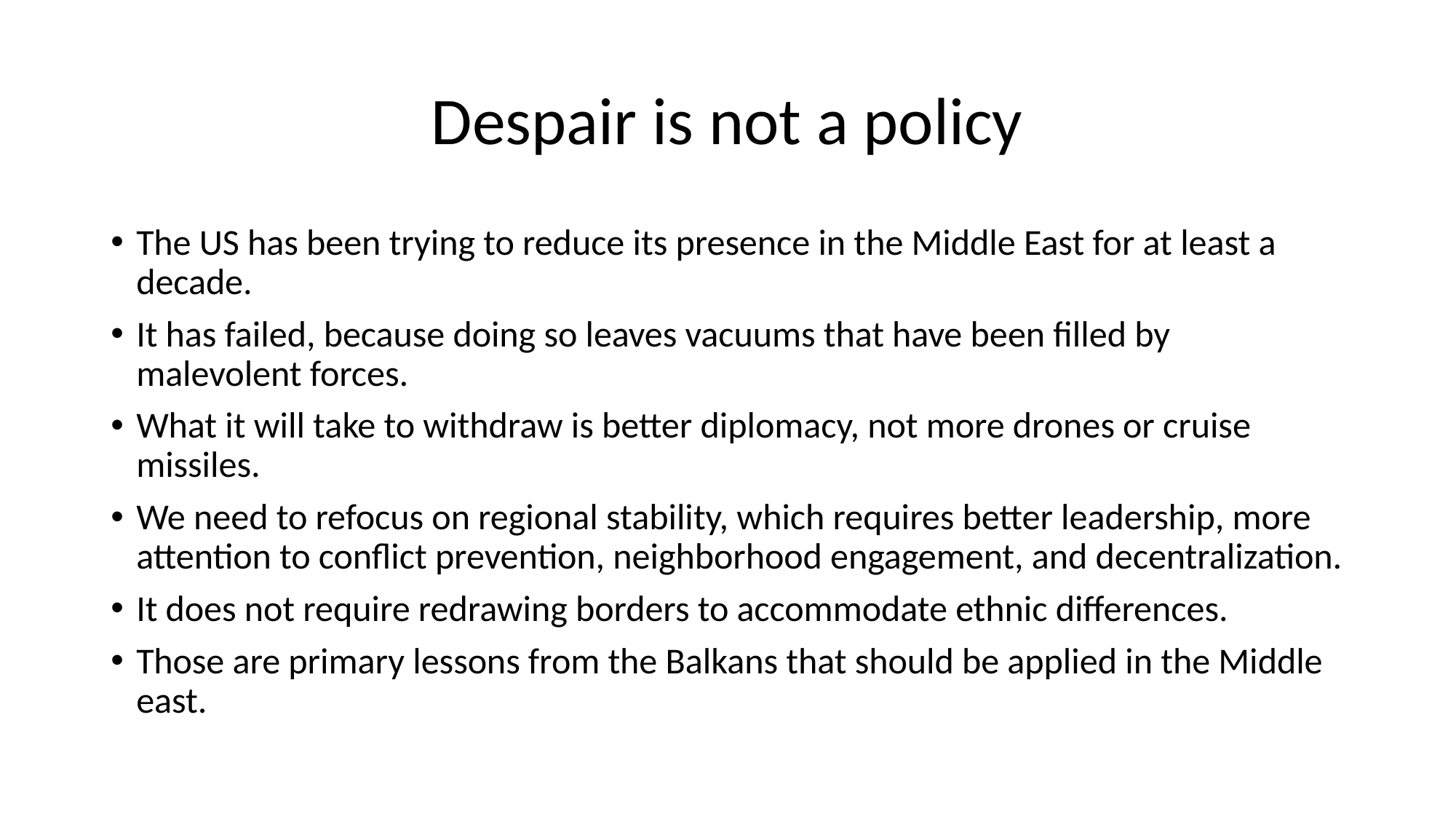

# Despair is not a policy
The US has been trying to reduce its presence in the Middle East for at least a decade.
It has failed, because doing so leaves vacuums that have been filled by malevolent forces.
What it will take to withdraw is better diplomacy, not more drones or cruise missiles.
We need to refocus on regional stability, which requires better leadership, more attention to conflict prevention, neighborhood engagement, and decentralization.
It does not require redrawing borders to accommodate ethnic differences.
Those are primary lessons from the Balkans that should be applied in the Middle east.